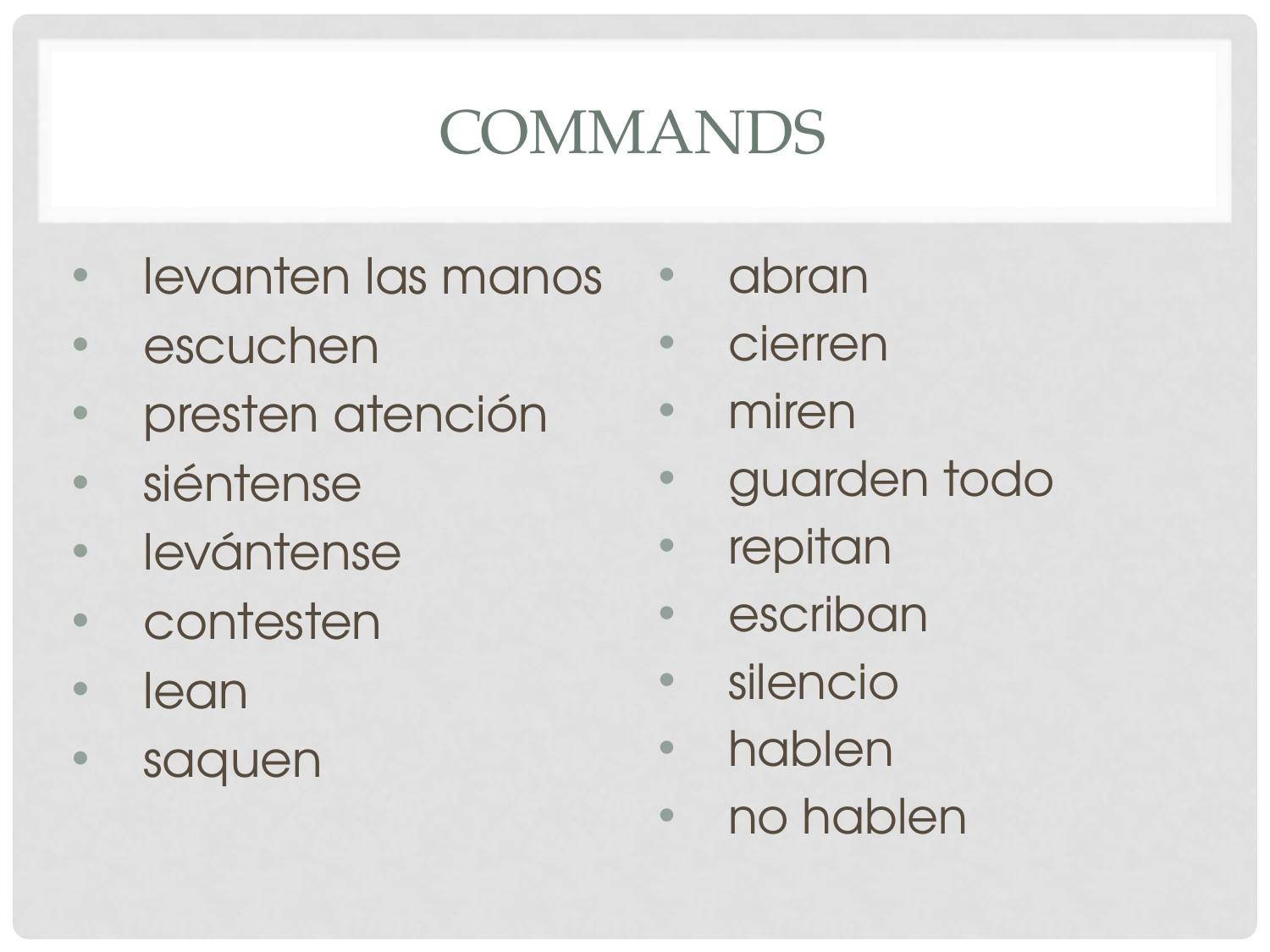

# Commands
levanten las manos
escuchen
presten atención
siéntense
levántense
contesten
lean
saquen

abran
cierren
miren
guarden todo
repitan
escriban
silencio
hablen
no hablen